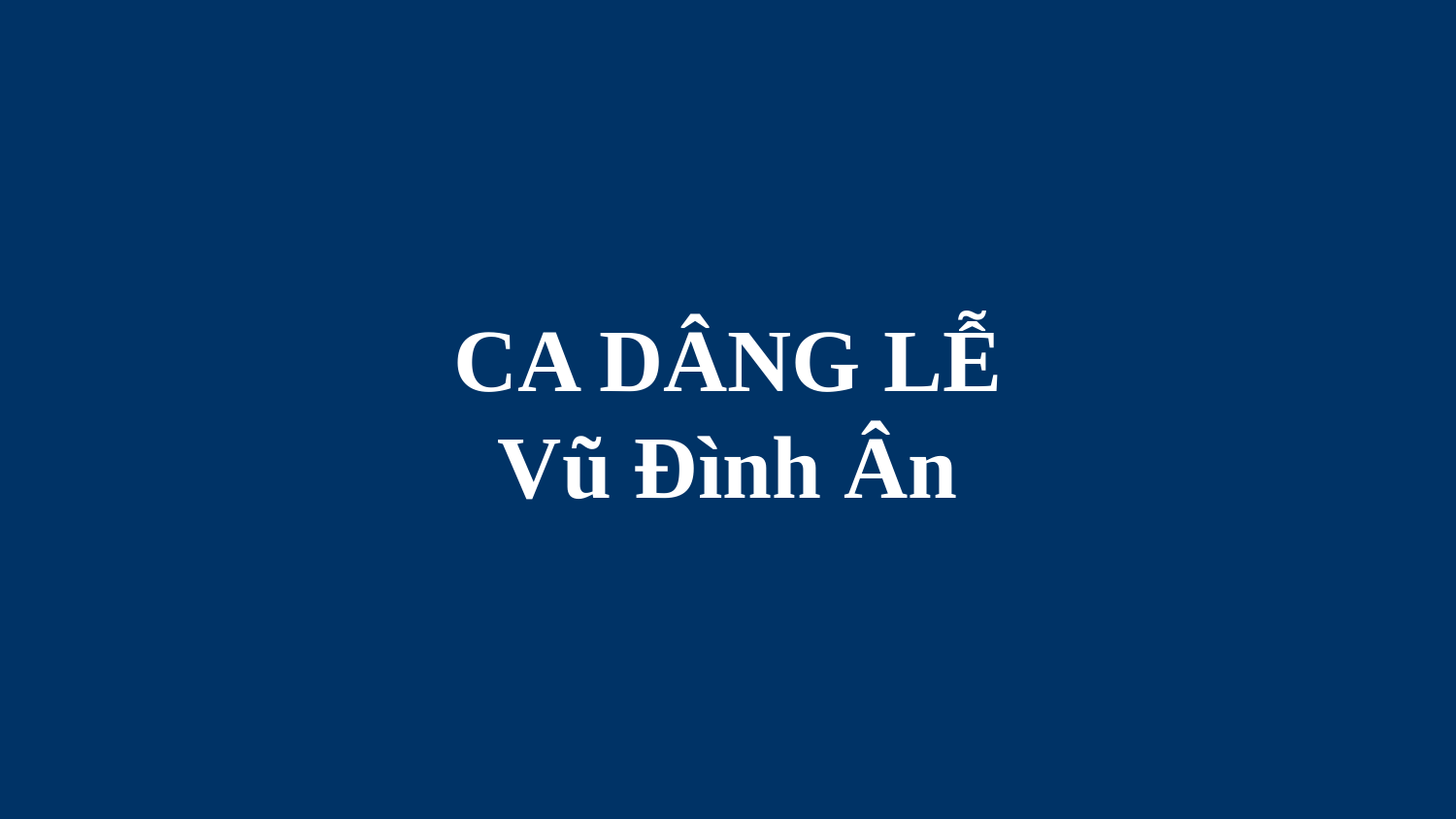

# CA DÂNG LỄ Vũ Đình Ân